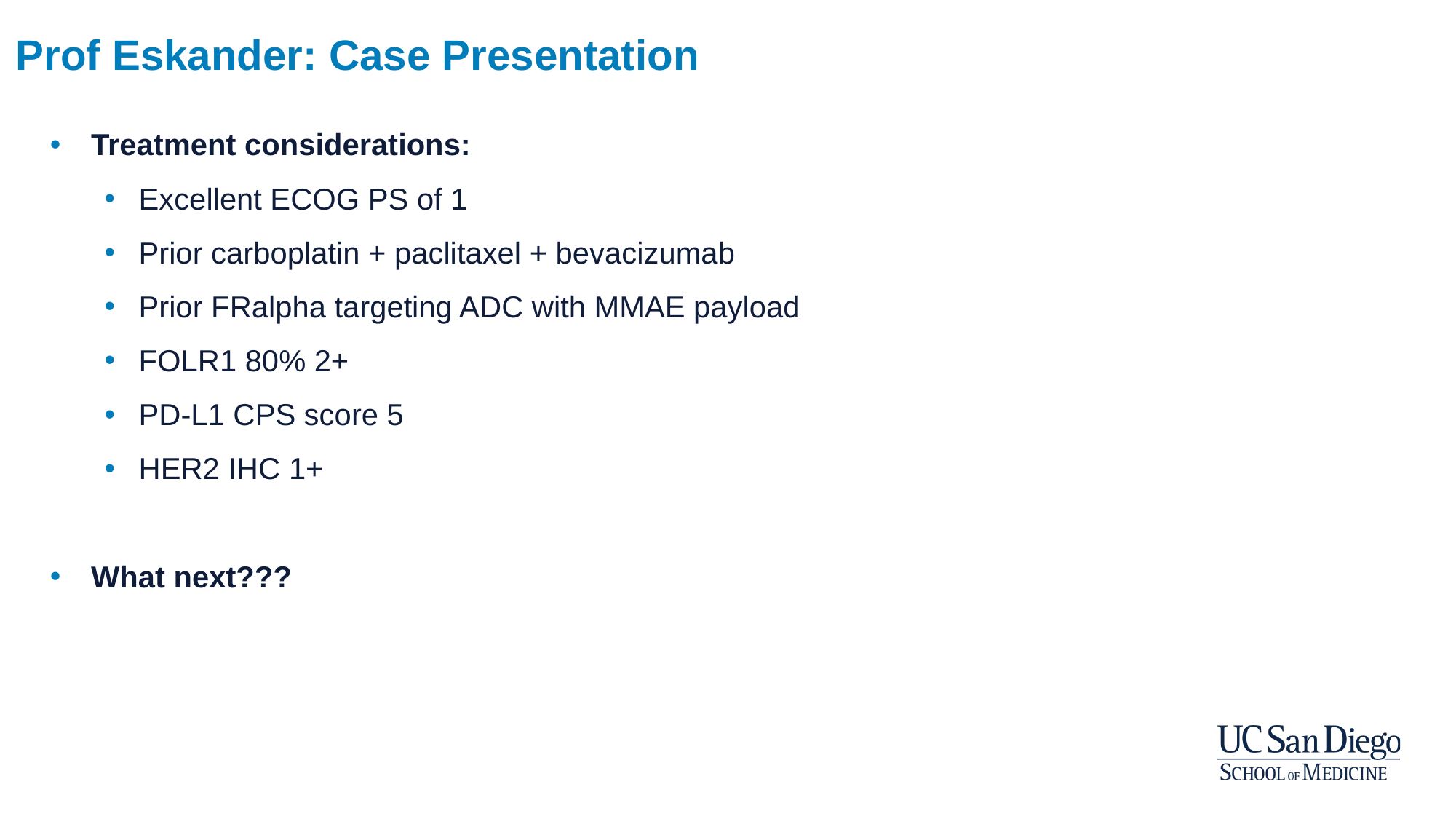

# Prof Eskander: Case Presentation
Treatment considerations:
Excellent ECOG PS of 1
Prior carboplatin + paclitaxel + bevacizumab
Prior FRalpha targeting ADC with MMAE payload
FOLR1 80% 2+
PD-L1 CPS score 5
HER2 IHC 1+

What next???